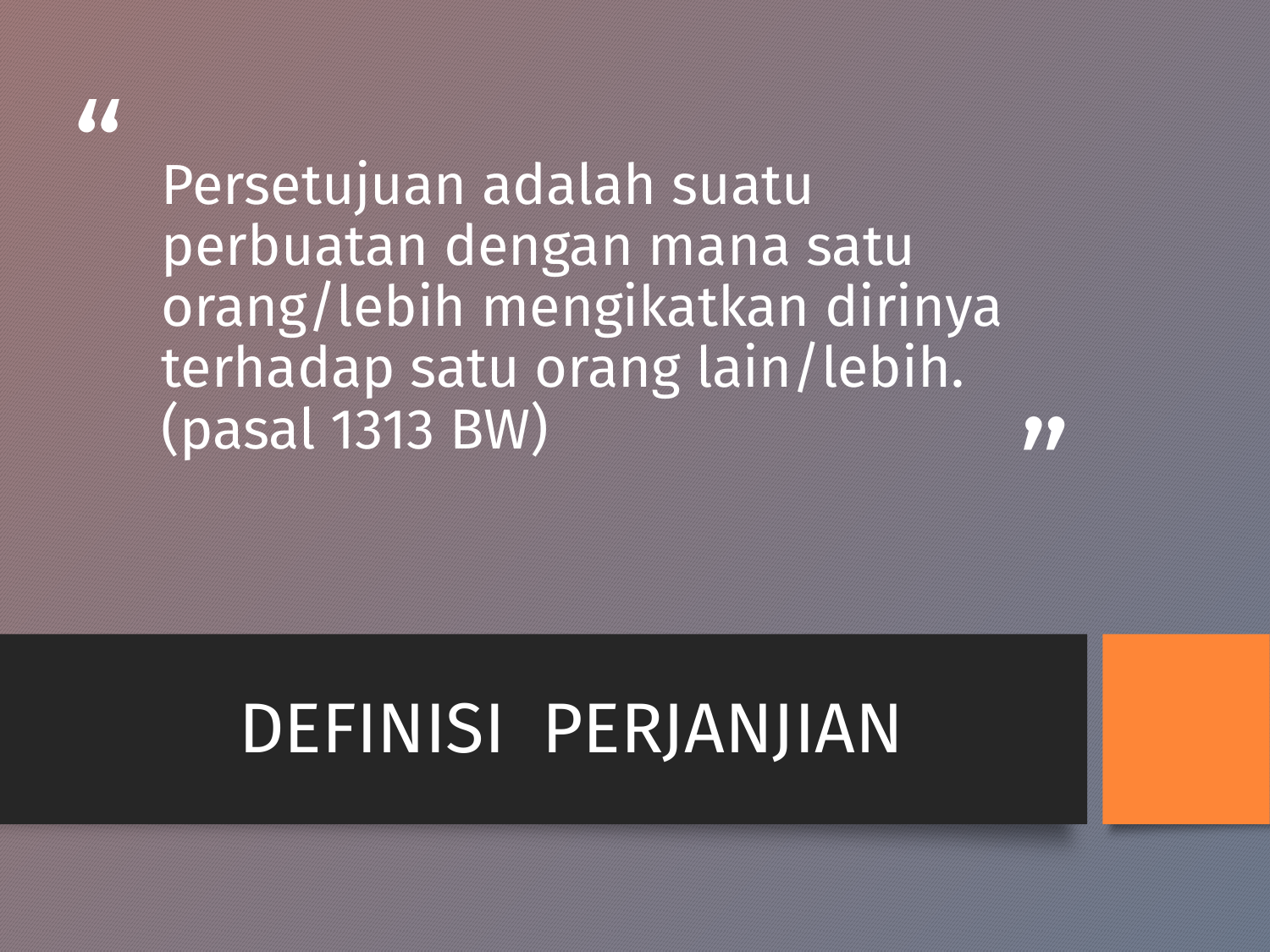

# Persetujuan adalah suatu perbuatan dengan mana satu orang/lebih mengikatkan dirinya terhadap satu orang lain/lebih. (pasal 1313 BW)
DEFINISI  PERJANJIAN